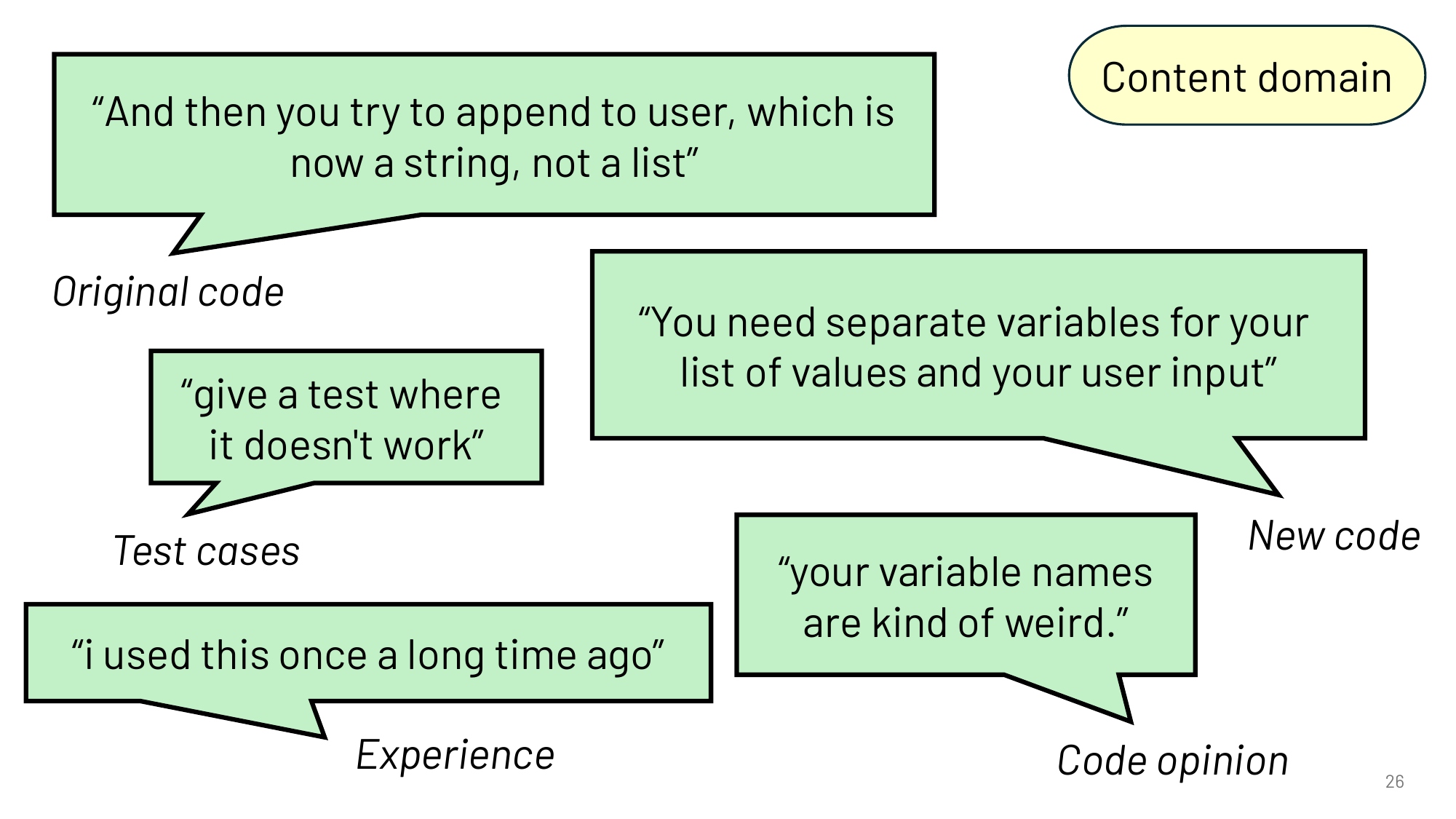

Content domain
“And then you try to append to user, which is now a string, not a list”
“You need separate variables for your
list of values and your user input”
Original code
“give a test where
it doesn't work”
New code
“your variable names are kind of weird.”
Test cases
“i used this once a long time ago”
Experience
Code opinion
26